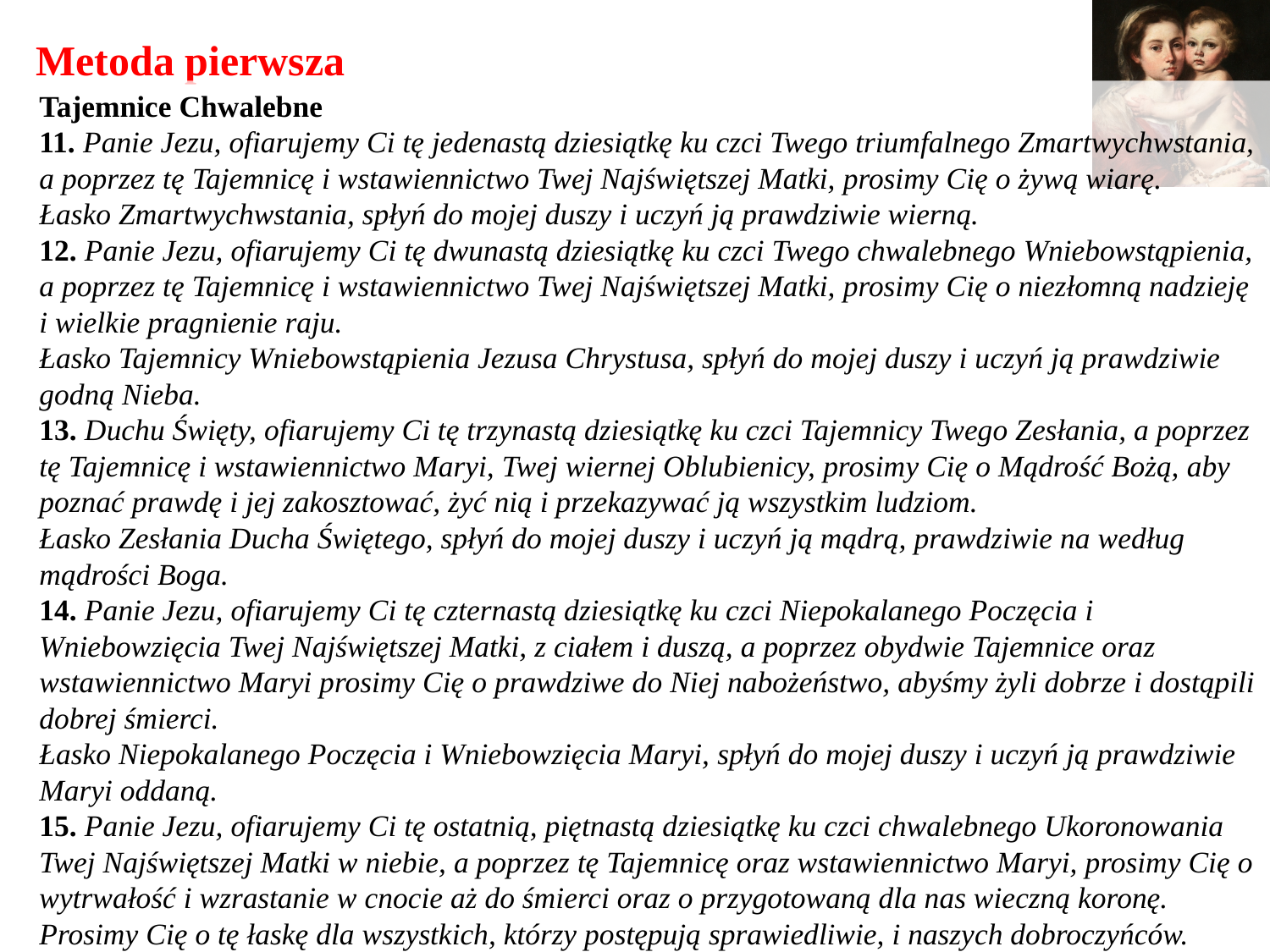

# Metoda pierwsza
Tajemnice Chwalebne
11. Panie Jezu, ofiarujemy Ci tę jedenastą dziesiątkę ku czci Twego triumfalnego Zmartwychwstania, a poprzez tę Tajemnicę i wstawiennictwo Twej Najświętszej Matki, prosimy Cię o żywą wiarę.
Łasko Zmartwychwstania, spłyń do mojej duszy i uczyń ją prawdziwie wierną.
12. Panie Jezu, ofiarujemy Ci tę dwunastą dziesiątkę ku czci Twego chwalebnego Wniebowstąpienia, a poprzez tę Tajemnicę i wstawiennictwo Twej Najświętszej Matki, prosimy Cię o niezłomną nadzieję i wielkie pragnienie raju.
Łasko Tajemnicy Wniebowstąpienia Jezusa Chrystusa, spłyń do mojej duszy i uczyń ją prawdziwie godną Nieba.
13. Duchu Święty, ofiarujemy Ci tę trzynastą dziesiątkę ku czci Tajemnicy Twego Zesłania, a poprzez tę Tajemnicę i wstawiennictwo Maryi, Twej wiernej Oblubienicy, prosimy Cię o Mądrość Bożą, aby poznać prawdę i jej zakosztować, żyć nią i przekazywać ją wszystkim ludziom.
Łasko Zesłania Ducha Świętego, spłyń do mojej duszy i uczyń ją mądrą, prawdziwie na według mądrości Boga.
14. Panie Jezu, ofiarujemy Ci tę czternastą dziesiątkę ku czci Niepokalanego Poczęcia i Wniebowzięcia Twej Najświętszej Matki, z ciałem i duszą, a poprzez obydwie Tajemnice oraz wstawiennictwo Maryi prosimy Cię o prawdziwe do Niej nabożeństwo, abyśmy żyli dobrze i dostąpili dobrej śmierci.
Łasko Niepokalanego Poczęcia i Wniebowzięcia Maryi, spłyń do mojej duszy i uczyń ją prawdziwie Maryi oddaną.
15. Panie Jezu, ofiarujemy Ci tę ostatnią, piętnastą dziesiątkę ku czci chwalebnego Ukoronowania Twej Najświętszej Matki w niebie, a poprzez tę Tajemnicę oraz wstawiennictwo Maryi, prosimy Cię o wytrwałość i wzrastanie w cnocie aż do śmierci oraz o przygotowaną dla nas wieczną koronę. Prosimy Cię o tę łaskę dla wszystkich, którzy postępują sprawiedliwie, i naszych dobroczyńców.